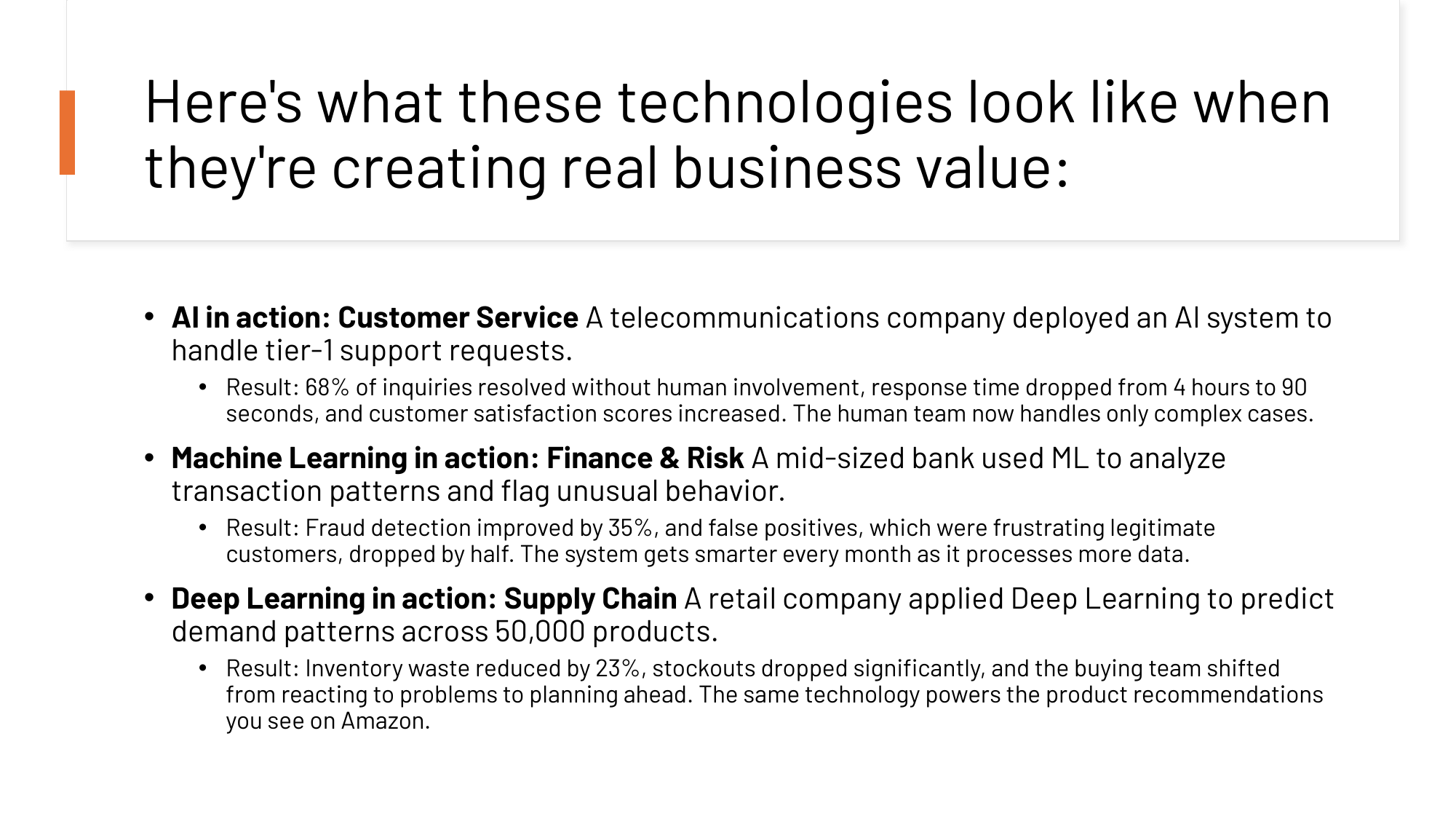

# Here's what these technologies look like when they're creating real business value:

AI in action: Customer Service A telecommunications company deployed an AI system to handle tier-1 support requests.
Result: 68% of inquiries resolved without human involvement, response time dropped from 4 hours to 90 seconds, and customer satisfaction scores increased. The human team now handles only complex cases.
Machine Learning in action: Finance & Risk A mid-sized bank used ML to analyze transaction patterns and flag unusual behavior.
Result: Fraud detection improved by 35%, and false positives, which were frustrating legitimate customers, dropped by half. The system gets smarter every month as it processes more data.
Deep Learning in action: Supply Chain A retail company applied Deep Learning to predict demand patterns across 50,000 products.
Result: Inventory waste reduced by 23%, stockouts dropped significantly, and the buying team shifted from reacting to problems to planning ahead. The same technology powers the product recommendations you see on Amazon.